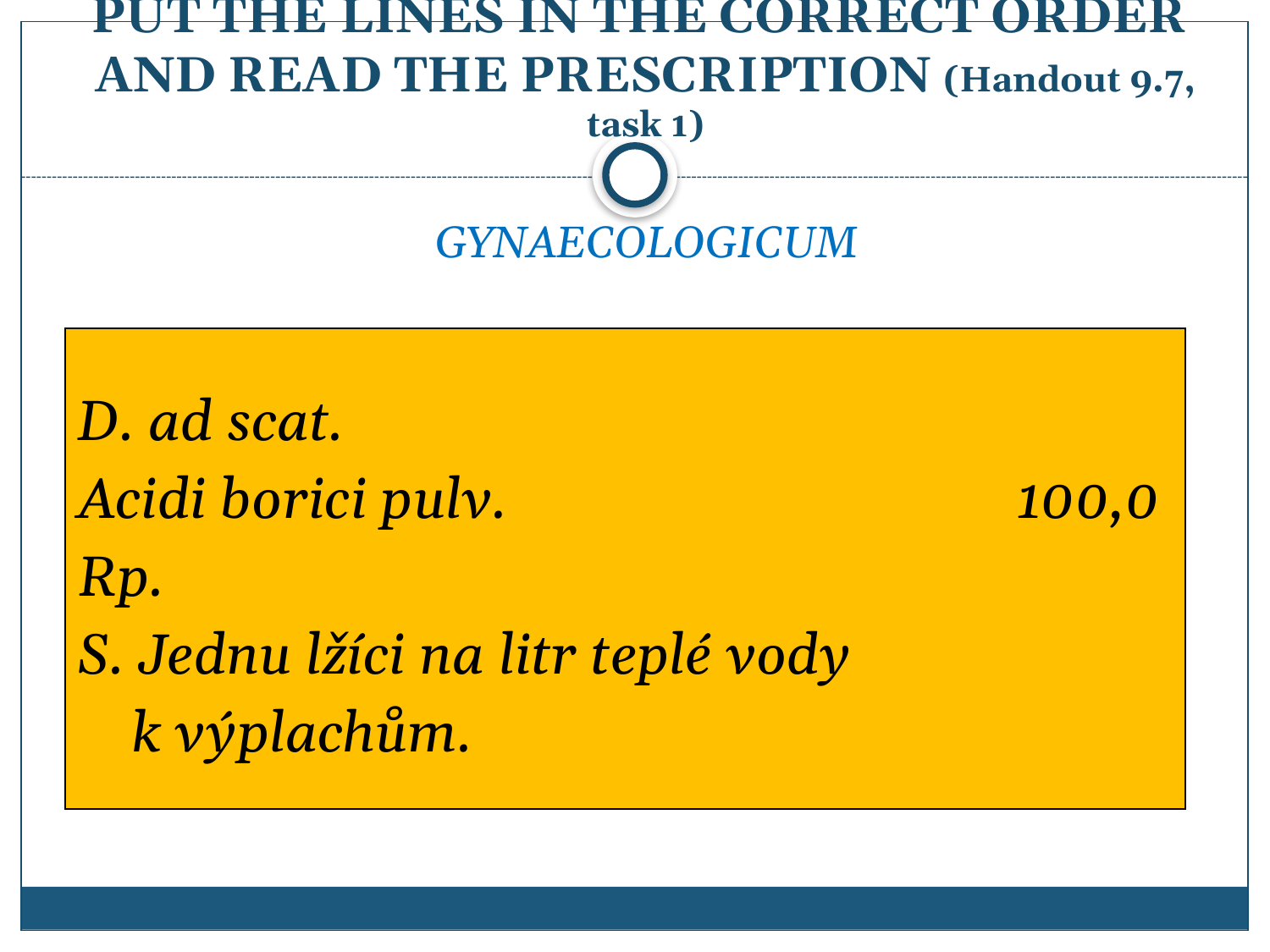

# Put the lines in the correct order and read the prescription (Handout 9.7, task 1) GYNAECOLOGICUM
D. ad scat.
Acidi borici pulv. 			             100,0
Rp.
S. Jednu lžíci na litr teplé vody
    k výplachům.